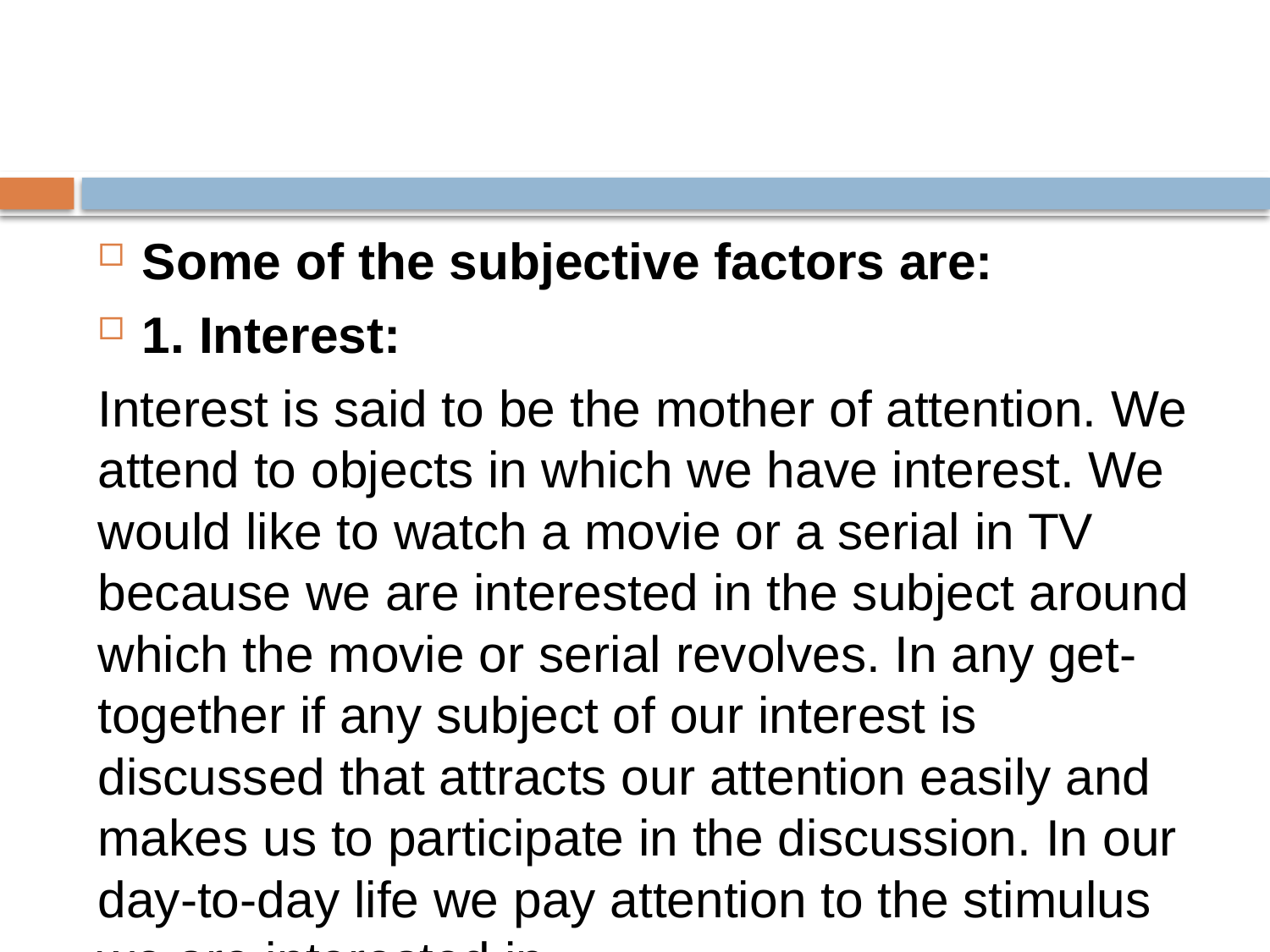

#
Some of the subjective factors are:
1. Interest:
Interest is said to be the mother of attention. We attend to objects in which we have interest. We would like to watch a movie or a serial in TV because we are interested in the subject around which the movie or serial revolves. In any get-together if any subject of our interest is discussed that attracts our attention easily and makes us to participate in the discussion. In our day-to-day life we pay attention to the stimulus we are interested in.